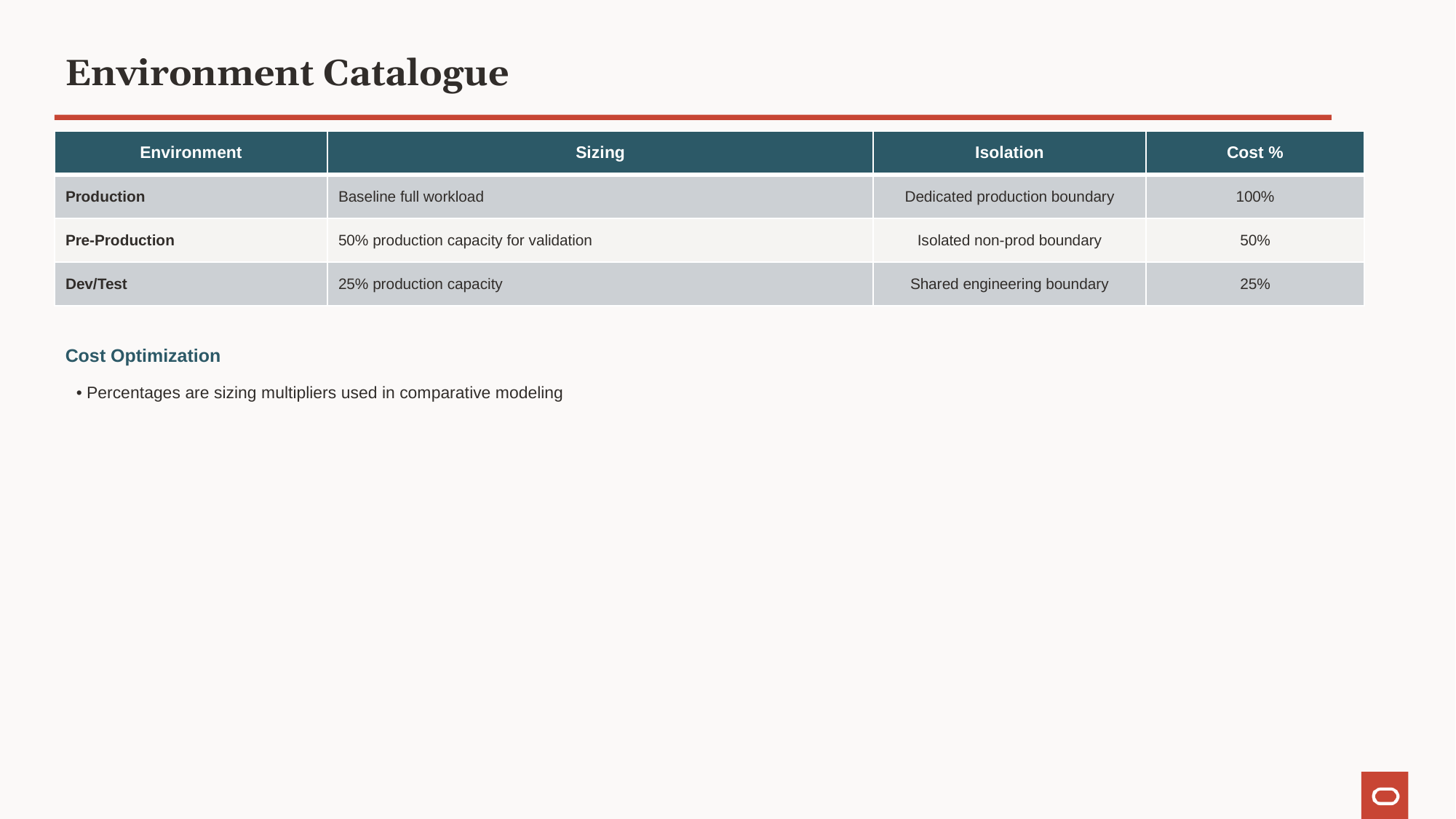

Environment Catalogue

|  |  |  |  |  |
| --- | --- | --- | --- | --- |
|  |  |  |  |  |
|  |  |  |  |  |
|  |  |  |  |  |
| Environment | Sizing | Isolation | Cost % |
| --- | --- | --- | --- |
| Production | Baseline full workload | Dedicated production boundary | 100% |
| Pre-Production | 50% production capacity for validation | Isolated non-prod boundary | 50% |
| Dev/Test | 25% production capacity | Shared engineering boundary | 25% |
Cost Optimization
• Percentages are sizing multipliers used in comparative modeling